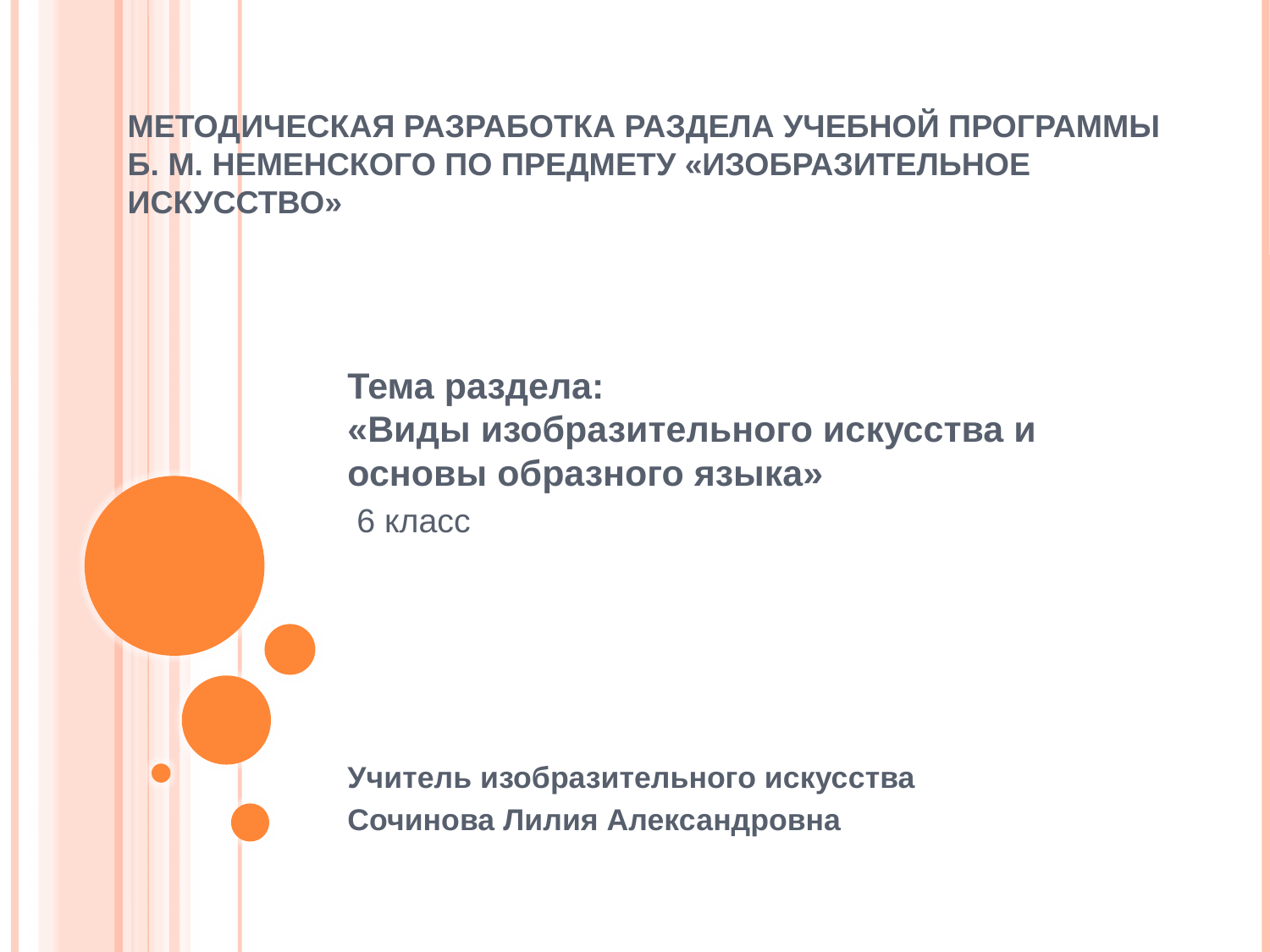

# Методическая разработка раздела учебной программы Б. М. Неменского по предмету «Изобразительное искусство»
Тема раздела:
«Виды изобразительного искусства и основы образного языка»
 6 класс

Учитель изобразительного искусства
Сочинова Лилия Александровна